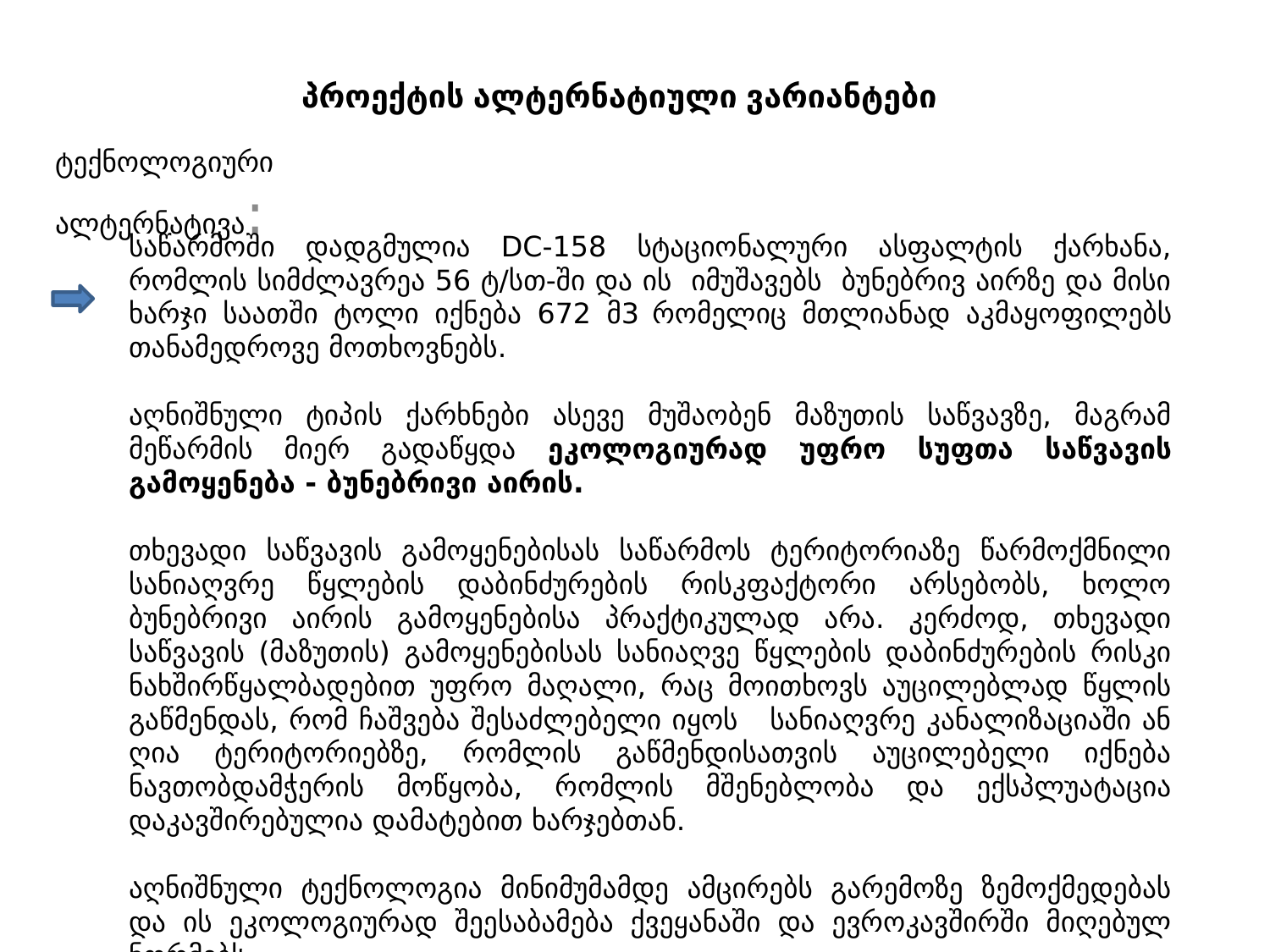

# პროექტის ალტერნატიული ვარიანტები
ტექნოლოგიური ალტერნატივა:
საწარმოში დადგმულია DC-158 სტაციონალური ასფალტის ქარხანა, რომლის სიმძლავრეა 56 ტ/სთ-ში და ის  იმუშავებს  ბუნებრივ აირზე და მისი ხარჯი საათში ტოლი იქნება 672 მ3 რომელიც მთლიანად აკმაყოფილებს თანამედროვე მოთხოვნებს.

აღნიშნული ტიპის ქარხნები ასევე მუშაობენ მაზუთის საწვავზე, მაგრამ მეწარმის მიერ გადაწყდა ეკოლოგიურად უფრო სუფთა საწვავის გამოყენება - ბუნებრივი აირის.

თხევადი საწვავის გამოყენებისას საწარმოს ტერიტორიაზე წარმოქმნილი სანიაღვრე წყლების დაბინძურების რისკფაქტორი არსებობს, ხოლო ბუნებრივი აირის გამოყენებისა პრაქტიკულად არა. კერძოდ, თხევადი საწვავის (მაზუთის) გამოყენებისას სანიაღვე წყლების დაბინძურების რისკი ნახშირწყალბადებით უფრო მაღალი, რაც მოითხოვს აუცილებლად წყლის გაწმენდას, რომ ჩაშვება შესაძლებელი იყოს   სანიაღვრე კანალიზაციაში ან ღია ტერიტორიებზე, რომლის გაწმენდისათვის აუცილებელი იქნება ნავთობდამჭერის მოწყობა, რომლის მშენებლობა და ექსპლუატაცია დაკავშირებულია დამატებით ხარჯებთან.

აღნიშნული ტექნოლოგია მინიმუმამდე ამცირებს გარემოზე ზემოქმედებას და ის ეკოლოგიურად შეესაბამება ქვეყანაში და ევროკავშირში მიღებულ ნორმებს.